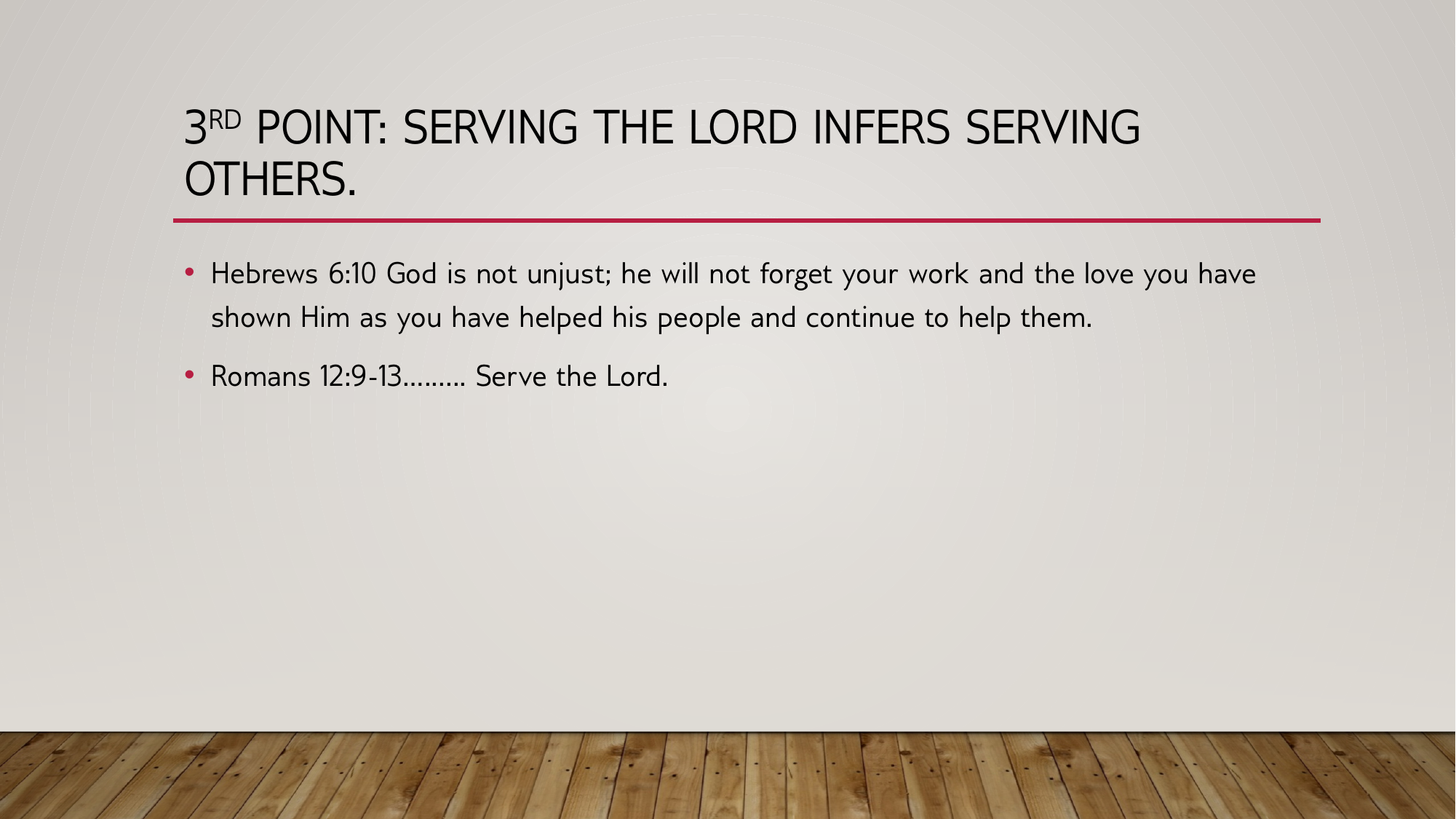

# 3rd Point: serving the lord infers serving others.
Hebrews 6:10 God is not unjust; he will not forget your work and the love you have shown Him as you have helped his people and continue to help them.
Romans 12:9-13…...... Serve the Lord.